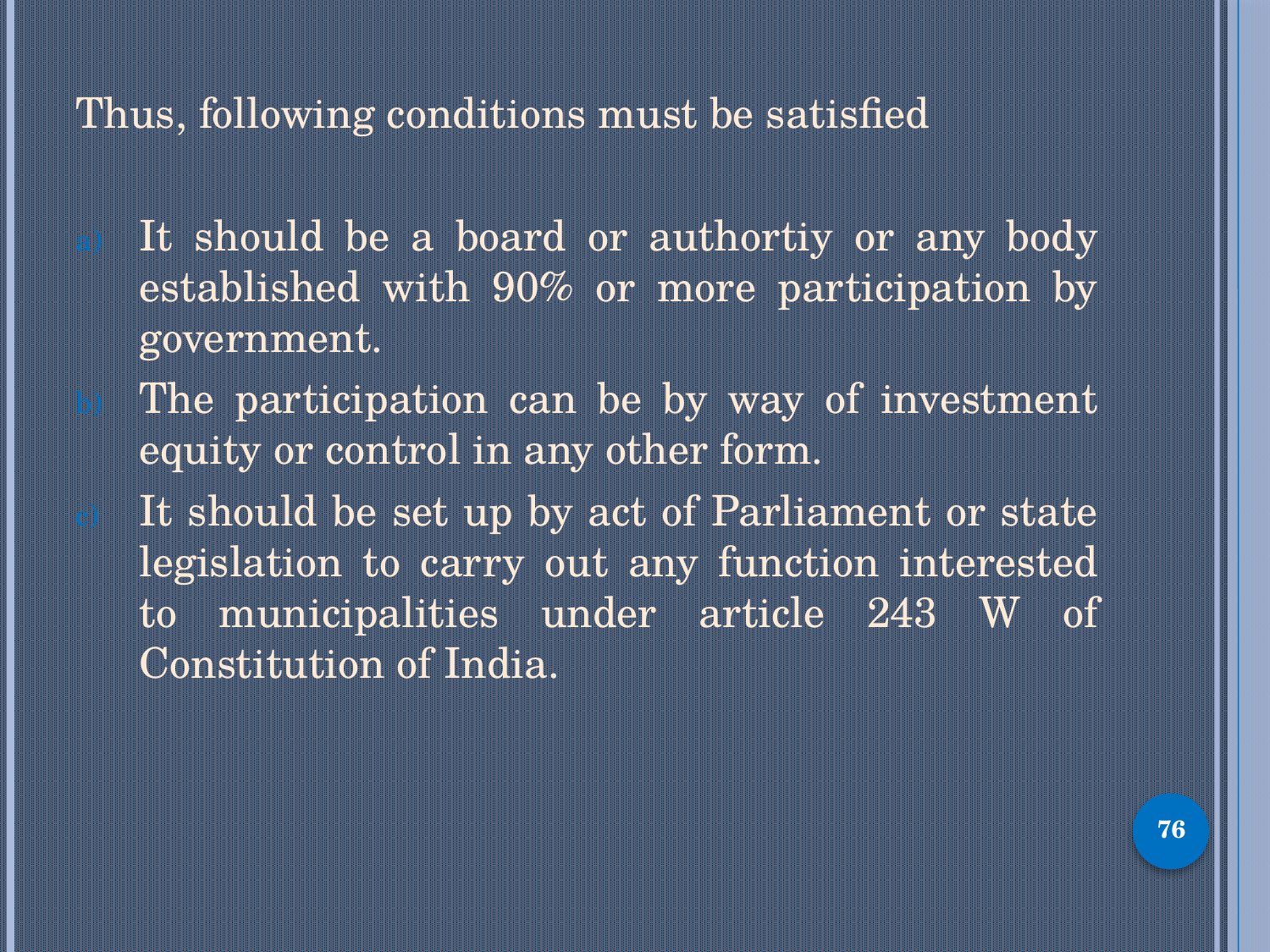

Thus, following conditions must be satisfied

It should be a board or authortiy or any body established with 90% or more participation by government.
The participation can be by way of investment equity or control in any other form.
It should be set up by act of Parliament or state legislation to carry out any function interested to municipalities under article 243 W of Constitution of India.
76